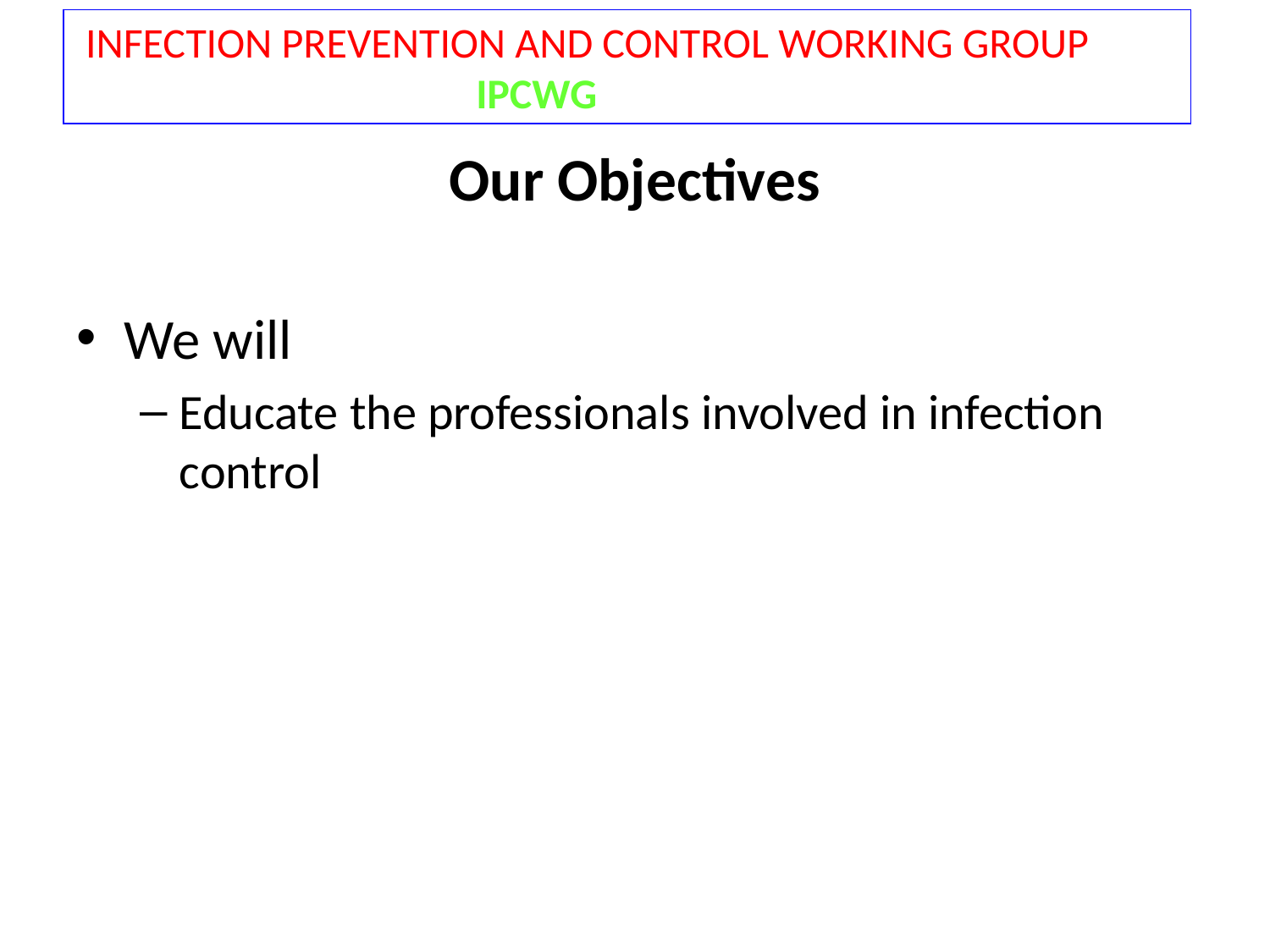

INFECTION PREVENTION AND CONTROL WORKING GROUP
                                          IPCWG
# Our Objectives
We will
Educate the professionals involved in infection control